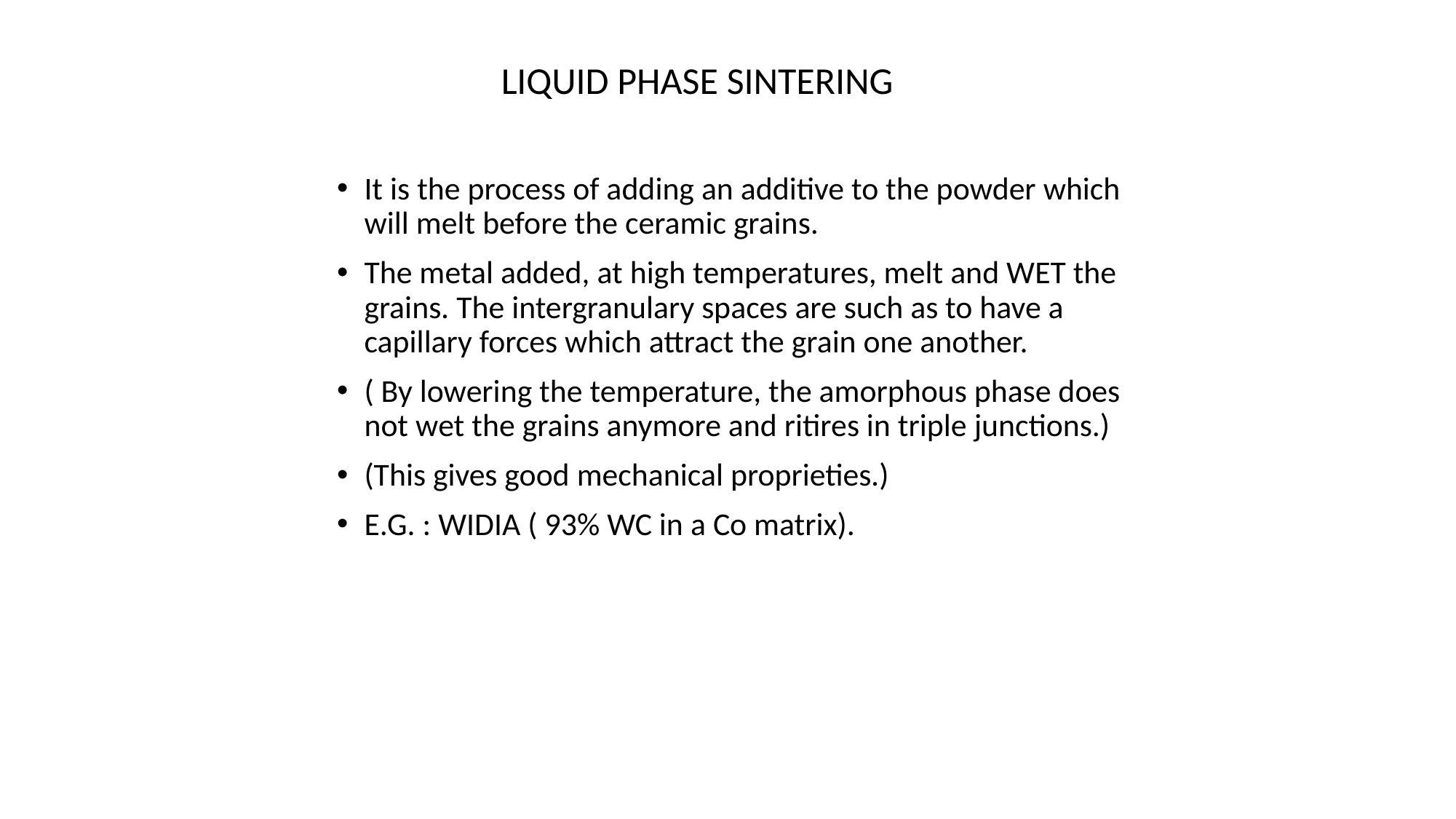

LIQUID PHASE SINTERING
It is the process of adding an additive to the powder which will melt before the ceramic grains.
The metal added, at high temperatures, melt and WET the grains. The intergranulary spaces are such as to have a capillary forces which attract the grain one another.
( By lowering the temperature, the amorphous phase does not wet the grains anymore and ritires in triple junctions.)
(This gives good mechanical proprieties.)
E.G. : WIDIA ( 93% WC in a Co matrix).